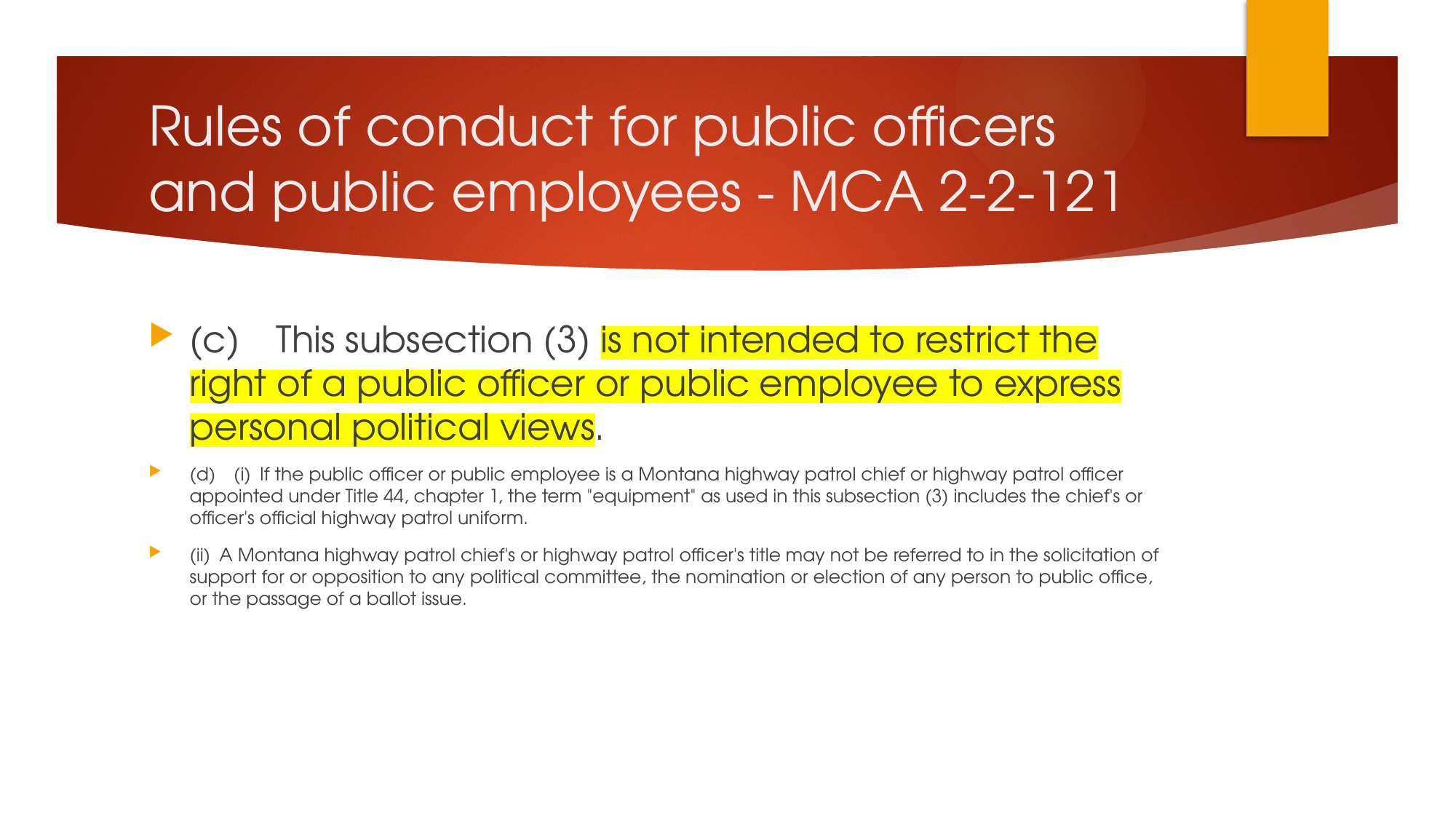

# Rules of conduct for public officers and public employees - MCA 2-2-121
(c) This subsection (3) is not intended to restrict the right of a public officer or public employee to express personal political views.
(d) (i) If the public officer or public employee is a Montana highway patrol chief or highway patrol officer appointed under Title 44, chapter 1, the term "equipment" as used in this subsection (3) includes the chief's or officer's official highway patrol uniform.
(ii) A Montana highway patrol chief's or highway patrol officer's title may not be referred to in the solicitation of support for or opposition to any political committee, the nomination or election of any person to public office, or the passage of a ballot issue.